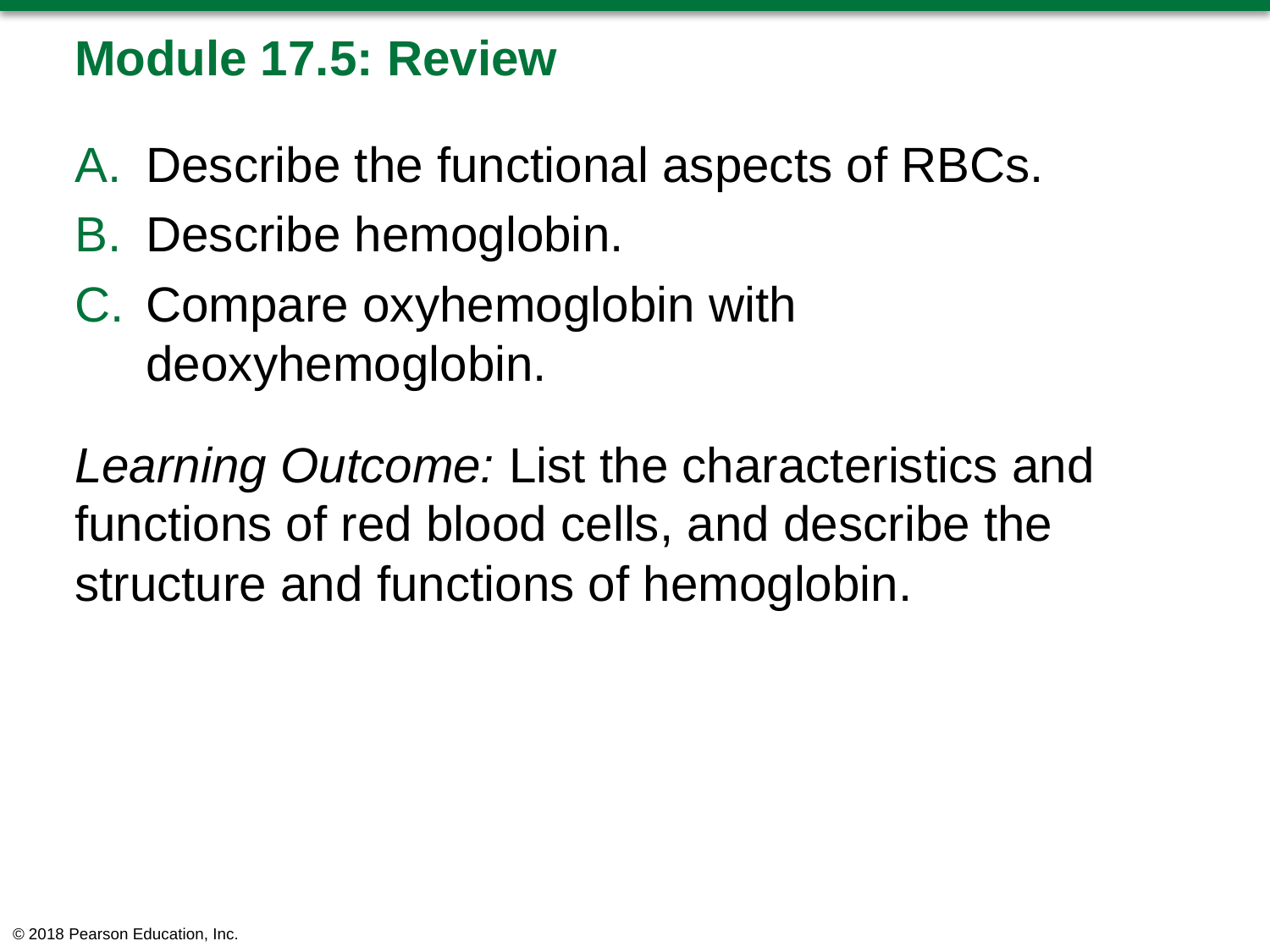

# Module 17.5: Review
Describe the functional aspects of RBCs.
Describe hemoglobin.
Compare oxyhemoglobin with deoxyhemoglobin.

Learning Outcome: List the characteristics and functions of red blood cells, and describe the structure and functions of hemoglobin.
© 2018 Pearson Education, Inc.